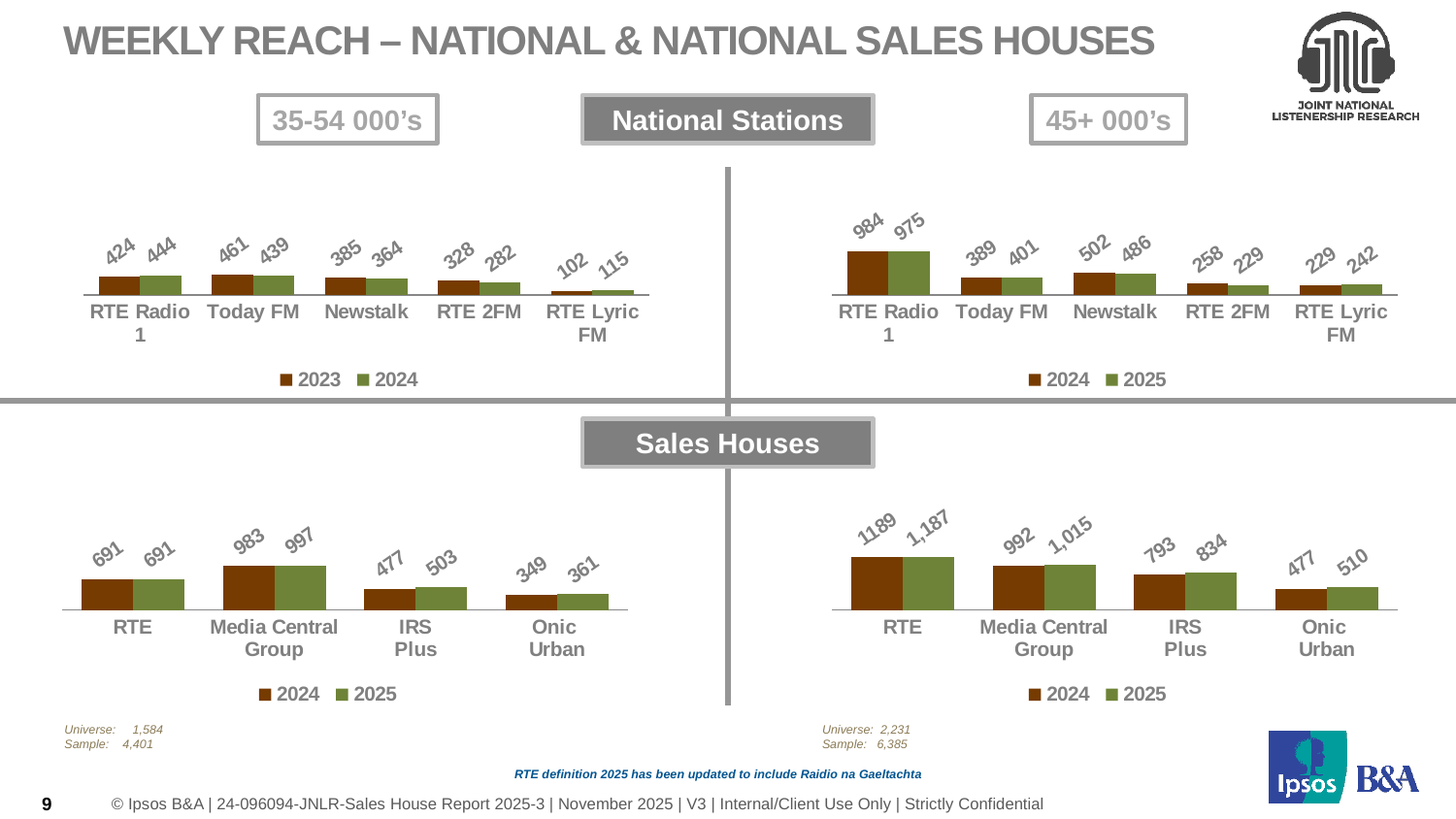

# Weekly Reach – National & National Sales Houses
35-54 000’s
National Stations
45+ 000’s

### Chart

| Category | 2023 | 2024 |
|---|---|---|
| RTE Radio 1 | 424.0 | 444.0 |
| Today FM | 461.0 | 439.0 |
| Newstalk | 385.0 | 364.0 |
| RTE 2FM | 328.0 | 282.0 |
| RTE Lyric FM | 102.0 | 115.0 |

### Chart

| Category | 2024 | 2025 |
|---|---|---|
| RTE Radio 1 | 984.0 | 975.0 |
| Today FM | 389.0 | 401.0 |
| Newstalk | 502.0 | 486.0 |
| RTE 2FM | 258.0 | 229.0 |
| RTE Lyric FM | 229.0 | 242.0 |
Sales Houses

### Chart

| Category | 2024 | 2025 |
|---|---|---|
| RTE | 691.0 | 691.0 |
| Media Central
Group | 983.0 | 997.0 |
| IRS
Plus | 477.0 | 503.0 |
| Onic
Urban | 349.0 | 361.0 |

### Chart

| Category | 2024 | 2025 |
|---|---|---|
| RTE | 1189.0 | 1187.0 |
| Media Central
Group | 992.0 | 1015.0 |
| IRS
Plus | 793.0 | 834.0 |
| Onic
Urban | 477.0 | 510.0 |
Universe:	    1,584
Sample:    4,401
Universe:  2,231
Sample:   6,385
9
RTE definition 2025 has been updated to include Raidio na Gaeltachta